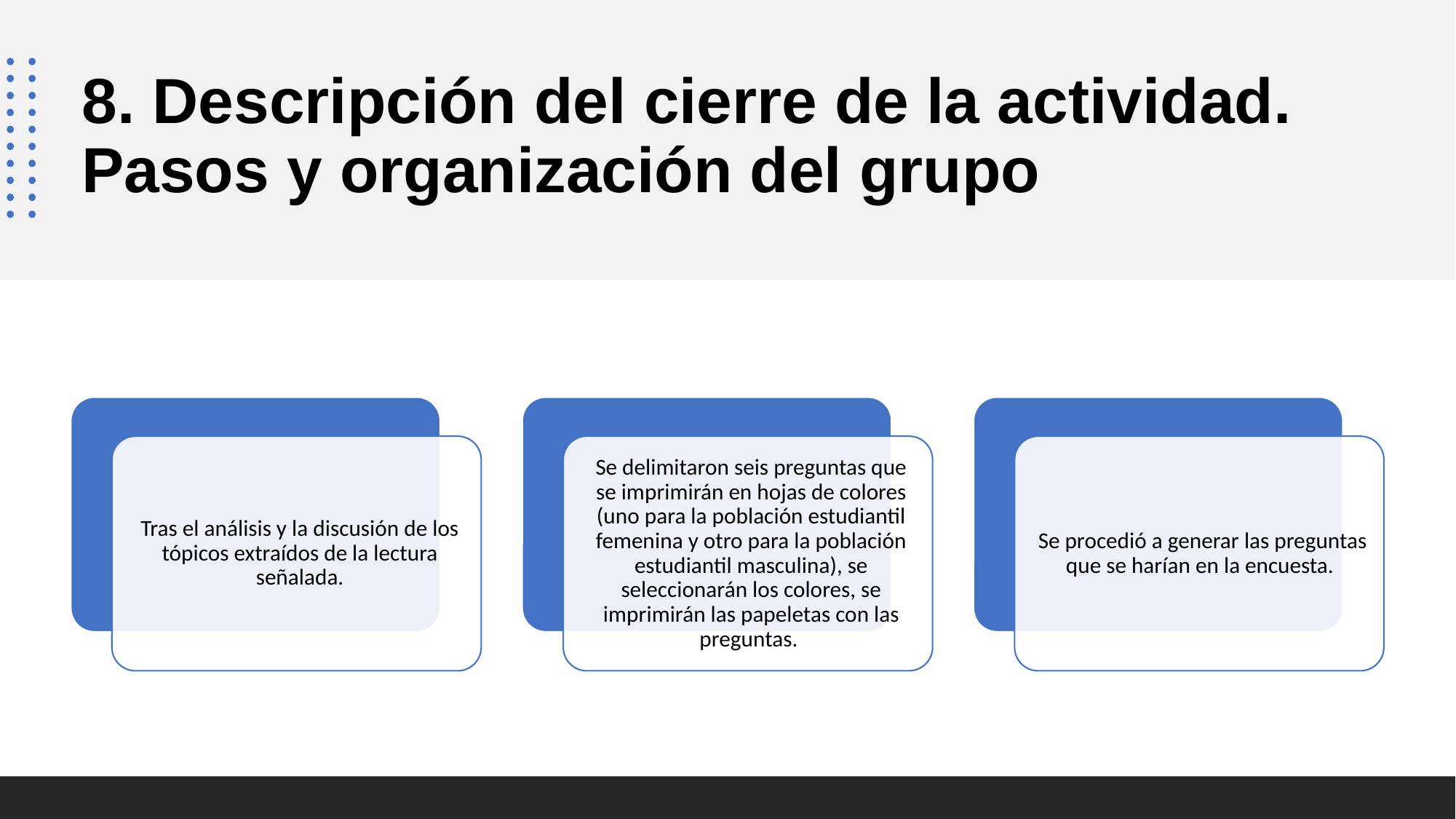

# 8. Descripción del cierre de la actividad. Pasos y organización del grupo

Tras el análisis y la discusión de los tópicos extraídos de la lectura señalada.
Se delimitaron seis preguntas que se imprimirán en hojas de colores (uno para la población estudiantil femenina y otro para la población estudiantil masculina), se seleccionarán los colores, se imprimirán las papeletas con las preguntas.
Se procedió a generar las preguntas que se harían en la encuesta.